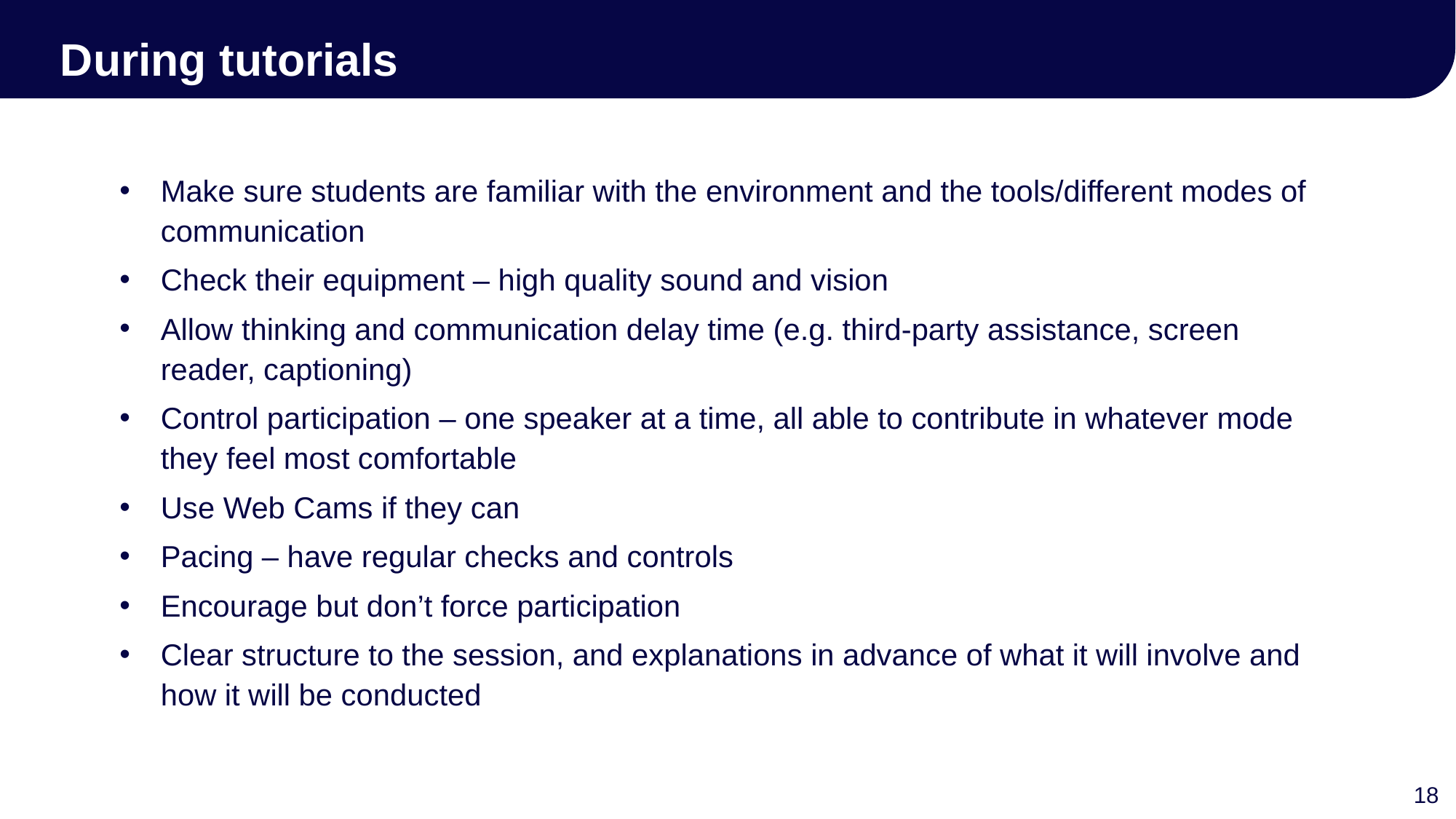

During tutorials
Make sure students are familiar with the environment and the tools/different modes of communication
Check their equipment – high quality sound and vision
Allow thinking and communication delay time (e.g. third-party assistance, screen reader, captioning)
Control participation – one speaker at a time, all able to contribute in whatever mode they feel most comfortable
Use Web Cams if they can
Pacing – have regular checks and controls
Encourage but don’t force participation
Clear structure to the session, and explanations in advance of what it will involve and how it will be conducted